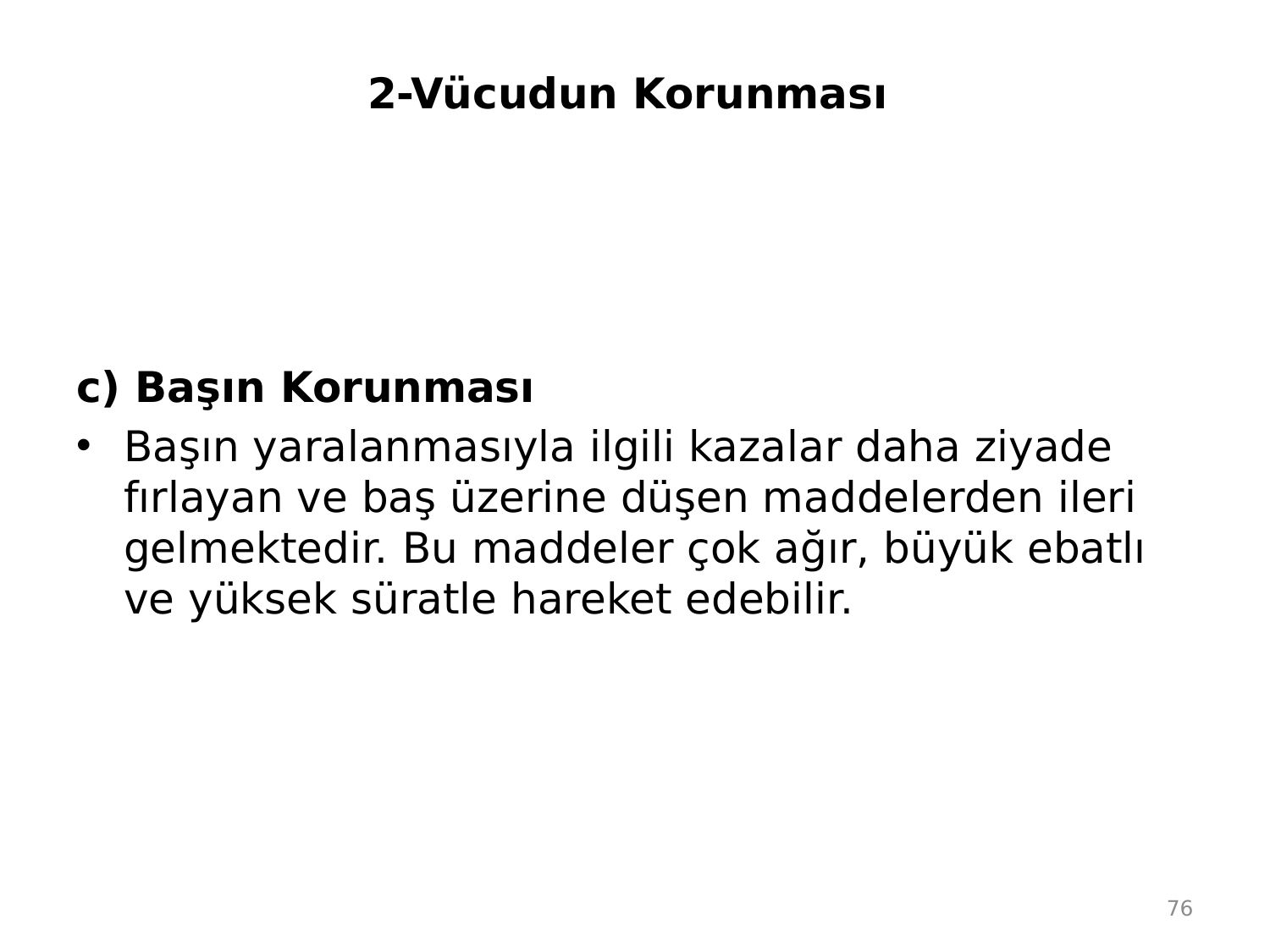

# 2-Vücudun Korunması

c) Başın Korunması
Başın yaralanmasıyla ilgili kazalar daha ziyade fırlayan ve baş üzerine düşen maddelerden ileri gelmektedir. Bu maddeler çok ağır, büyük ebatlı ve yüksek süratle hareket edebilir.

76